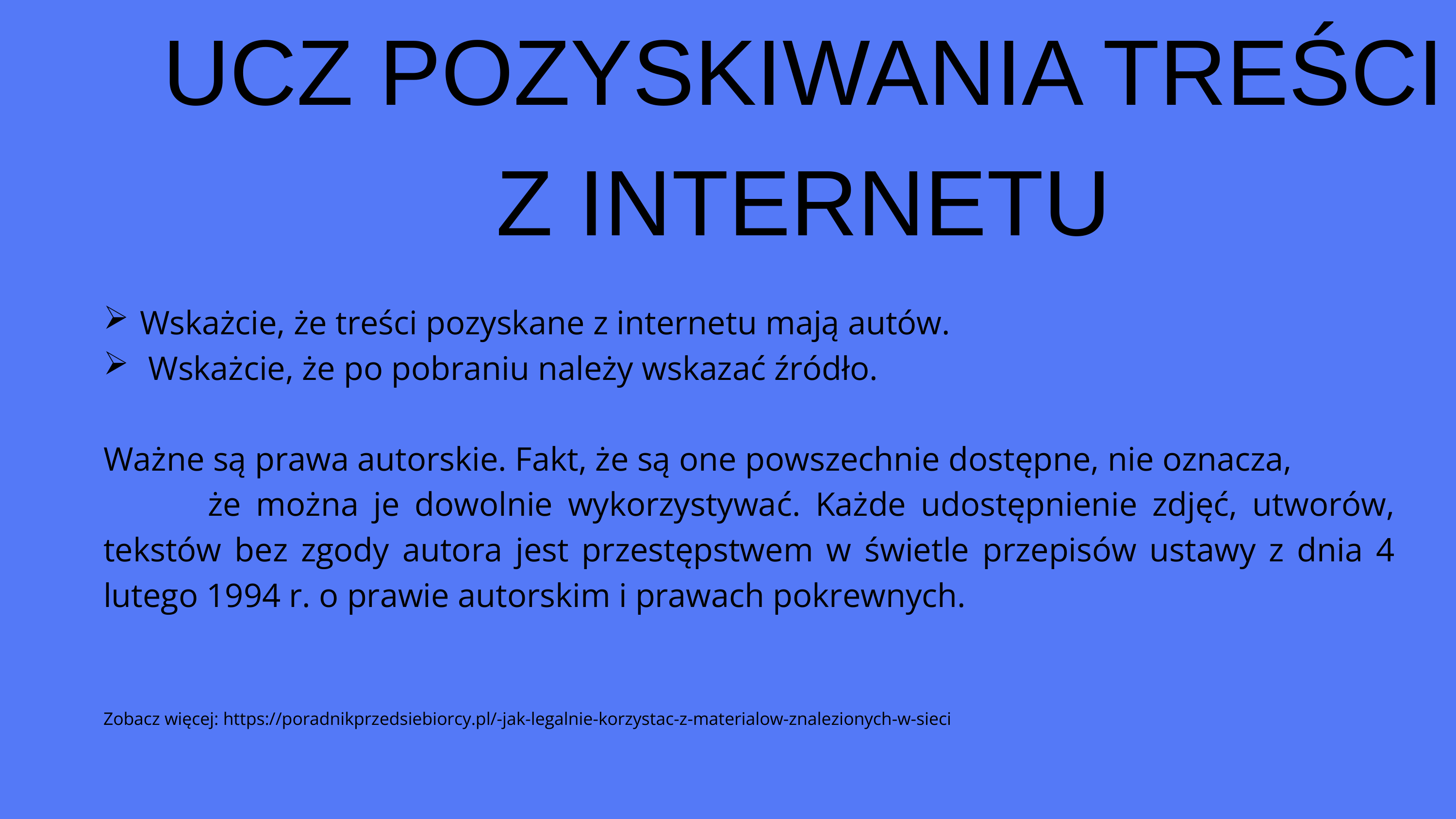

UCZ POZYSKIWANIA TREŚCI Z INTERNETU
Wskażcie, że treści pozyskane z internetu mają autów.
 Wskażcie, że po pobraniu należy wskazać źródło.

Ważne są prawa autorskie. Fakt, że są one powszechnie dostępne, nie oznacza,                    że można je dowolnie wykorzystywać. Każde udostępnienie zdjęć, utworów, tekstów bez zgody autora jest przestępstwem w świetle przepisów ustawy z dnia 4 lutego 1994 r. o prawie autorskim i prawach pokrewnych.

Zobacz więcej: https://poradnikprzedsiebiorcy.pl/-jak-legalnie-korzystac-z-materialow-znalezionych-w-sieci